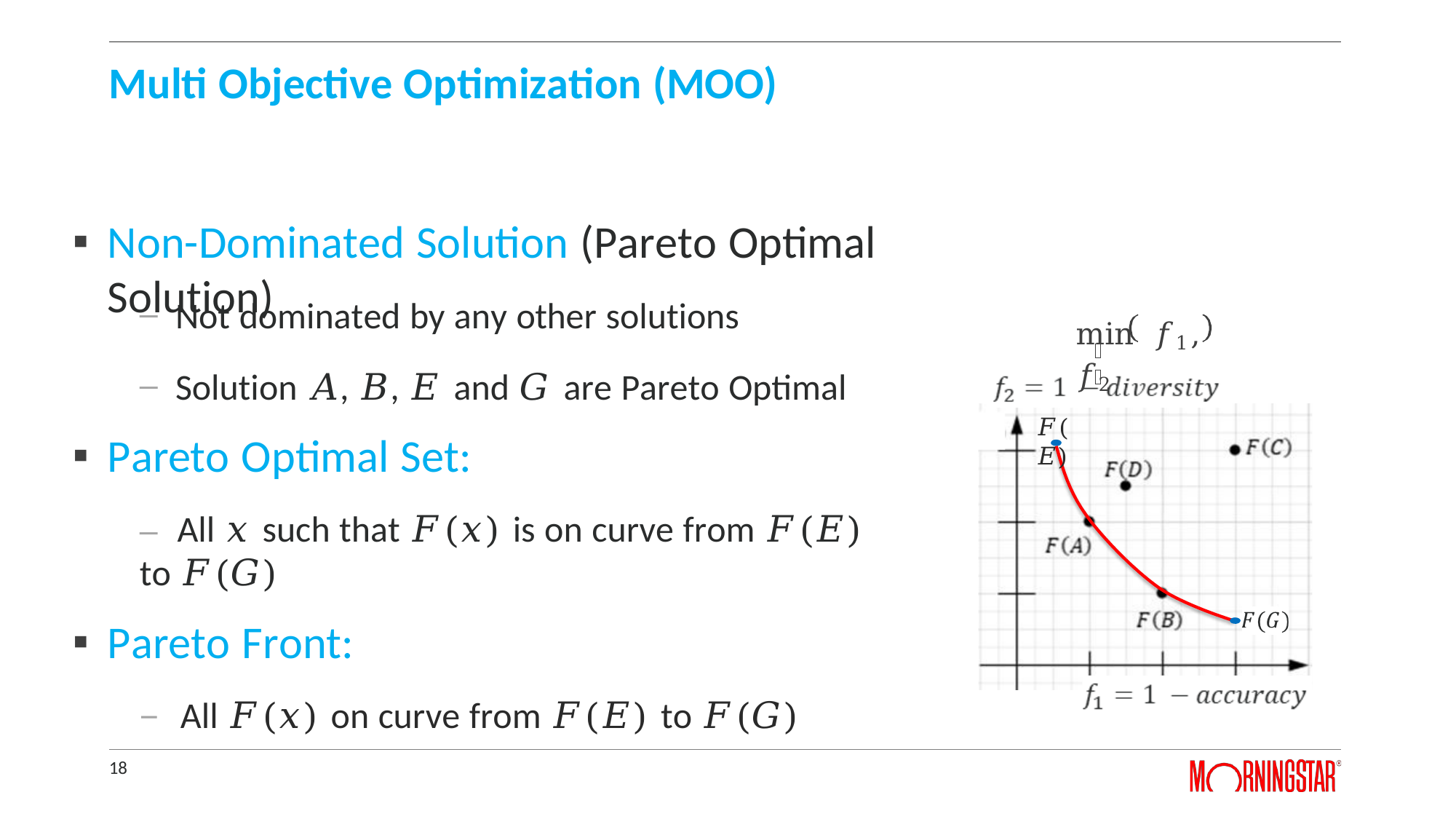

# Multi Objective Optimization (MOO)
Non-Dominated Solution (Pareto Optimal Solution)
Not dominated by any other solutions
Solution 𝐴, 𝐵, 𝐸 and 𝐺 are Pareto Optimal
Pareto Optimal Set:
– All 𝑥 such that 𝐹(𝑥) is on curve from 𝐹(𝐸) to 𝐹(𝐺)
Pareto Front:
− All 𝐹(𝑥) on curve from 𝐹(𝐸) to 𝐹(𝐺)
min  𝑓1, 𝑓2

𝑥

𝐹(𝐸)

18